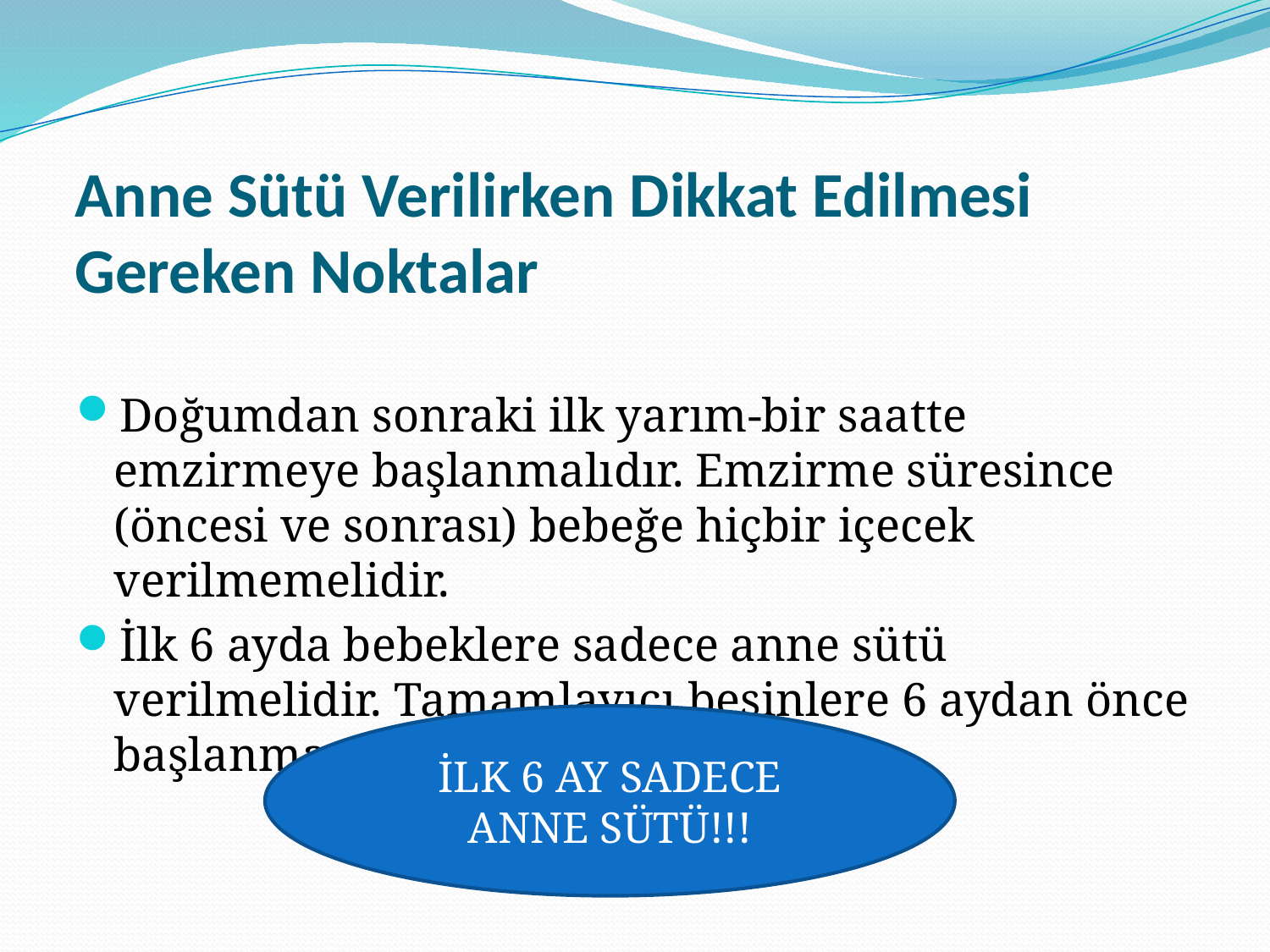

# Anne Sütü Verilirken Dikkat Edilmesi Gereken Noktalar

Doğumdan sonraki ilk yarım-bir saatte emzirmeye başlanmalıdır. Emzirme süresince (öncesi ve sonrası) bebeğe hiçbir içecek verilmemelidir.
İlk 6 ayda bebeklere sadece anne sütü verilmelidir. Tamamlayıcı besinlere 6 aydan önce başlanmamalıdır.

İLK 6 AY SADECE ANNE SÜTÜ!!!